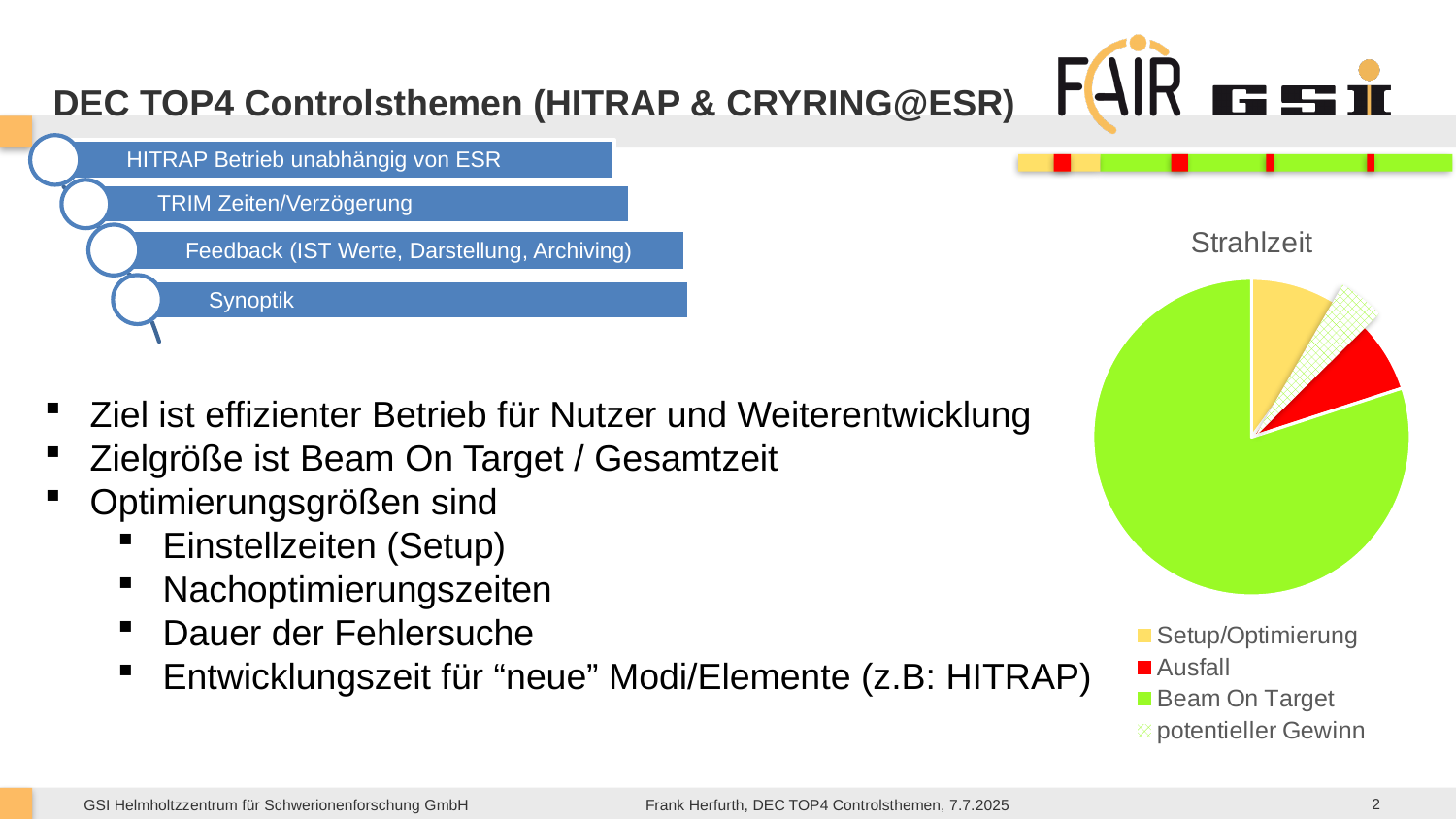

DEC TOP4 Controlsthemen (HITRAP & CRYRING@ESR)

HITRAP Betrieb unabhängig von ESR

TRIM Zeiten/Verzögerung

### Chart: Strahlzeit

| Category | Strahlzeit |
|---|---|
| Setup/Optimierung | 1.0 |
| Ausfall | 1.0 |
| Beam On Target | 8.0 |
| potentieller Gewinn | 0.0 |

Feedback (IST Werte, Darstellung, Archiving)

Synoptik
Ziel ist effizienter Betrieb für Nutzer und Weiterentwicklung
Zielgröße ist Beam On Target / Gesamtzeit
Optimierungsgrößen sind
Einstellzeiten (Setup)
Nachoptimierungszeiten
Dauer der Fehlersuche
Entwicklungszeit für “neue” Modi/Elemente (z.B: HITRAP)
2
Frank Herfurth, DEC TOP4 Controlsthemen, 7.7.2025